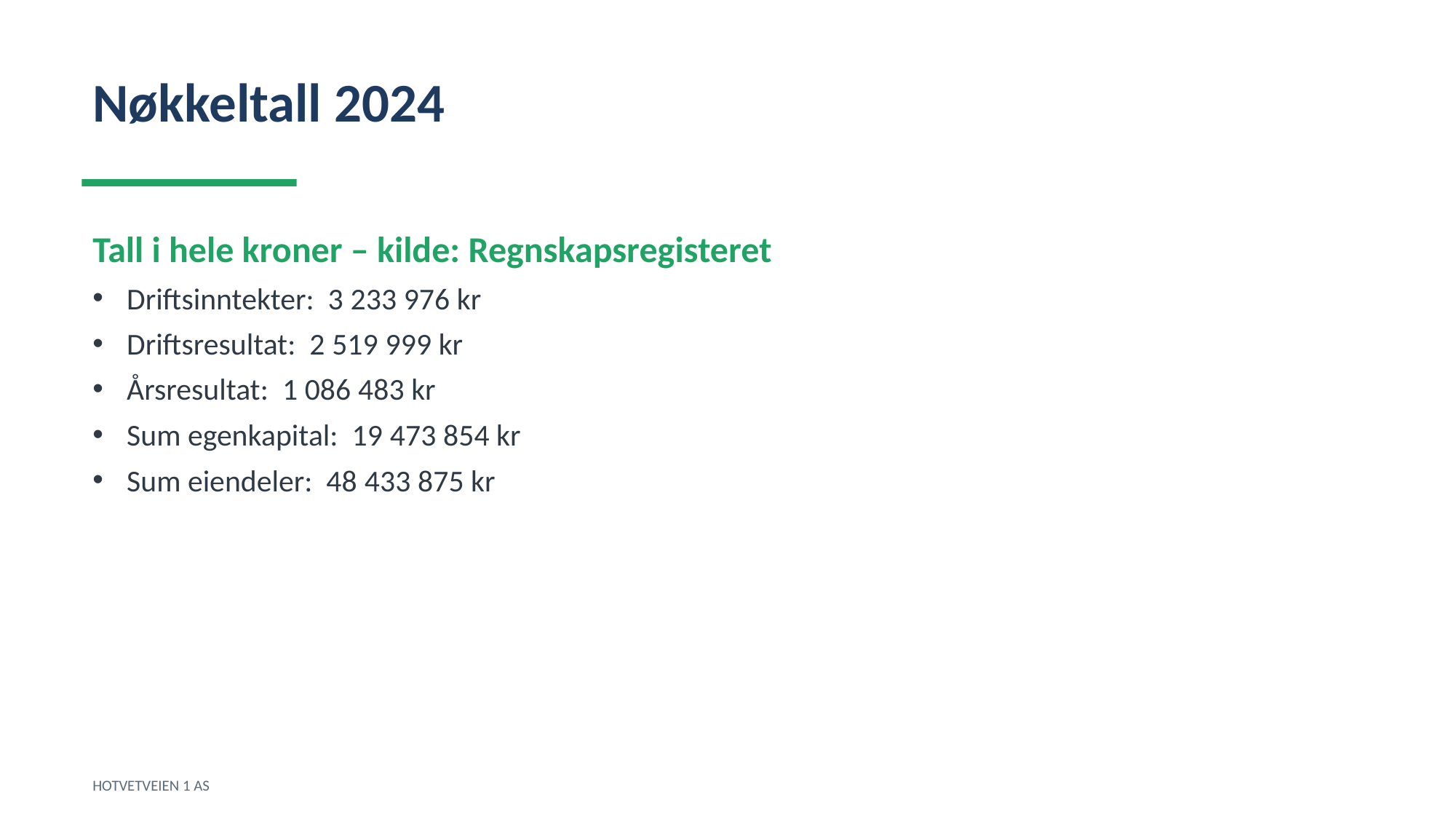

Nøkkeltall 2024

Tall i hele kroner – kilde: Regnskapsregisteret
Driftsinntekter:  3 233 976 kr
Driftsresultat:  2 519 999 kr
Årsresultat:  1 086 483 kr
Sum egenkapital:  19 473 854 kr
Sum eiendeler:  48 433 875 kr
HOTVETVEIEN 1 AS